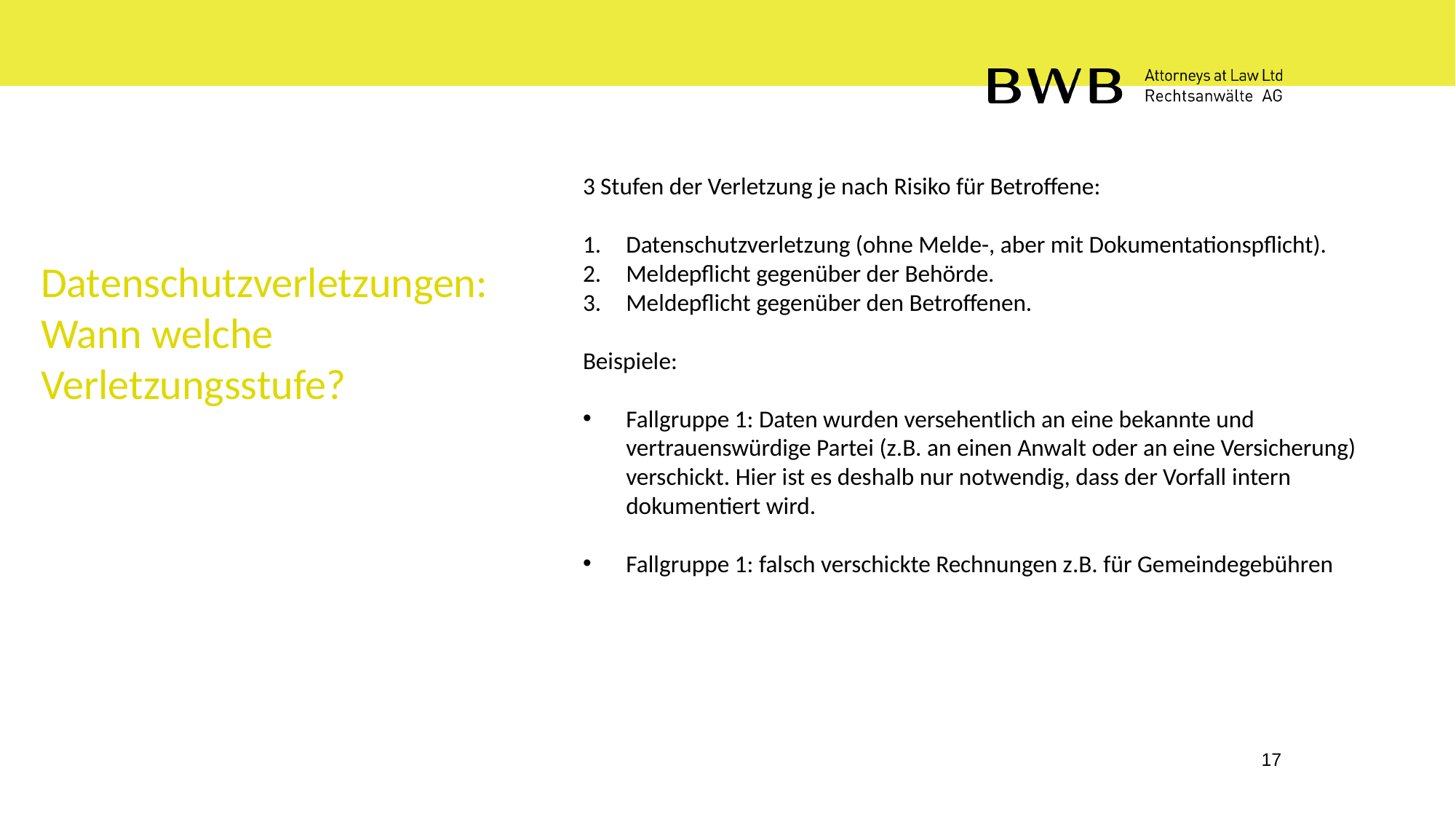

3 Stufen der Verletzung je nach Risiko für Betroffene:

Datenschutzverletzung (ohne Melde-, aber mit Dokumentationspflicht).
Meldepflicht gegenüber der Behörde.
Meldepflicht gegenüber den Betroffenen.

Beispiele:

Fallgruppe 1: Daten wurden versehentlich an eine bekannte und vertrauenswürdige Partei (z.B. an einen Anwalt oder an eine Versicherung) verschickt. Hier ist es deshalb nur notwendig, dass der Vorfall intern dokumentiert wird.

Fallgruppe 1: falsch verschickte Rechnungen z.B. für Gemeindegebühren

Datenschutzverletzungen: Wann welche Verletzungsstufe?